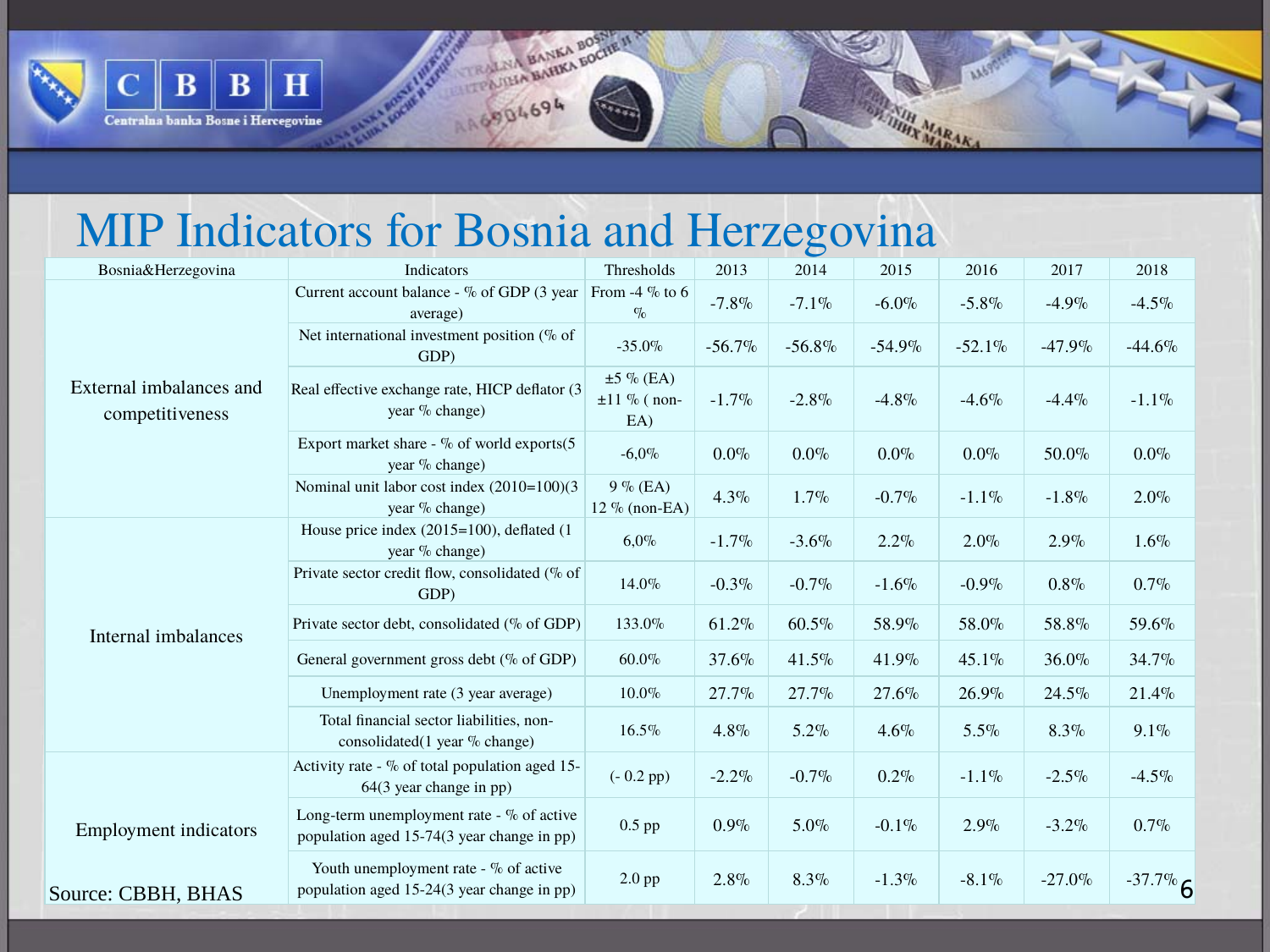

# MIP Indicators for Bosnia and Herzegovina
| Bosnia&Herzegovina | Indicators | Thresholds | 2013 | 2014 | 2015 | 2016 | 2017 | 2018 |
| --- | --- | --- | --- | --- | --- | --- | --- | --- |
| External imbalances and competitiveness | Current account balance - % of GDP (3 year average) | From -4 % to 6 % | -7.8% | -7.1% | -6.0% | -5.8% | -4.9% | -4.5% |
|  | Net international investment position (% of GDP) | -35.0% | -56.7% | -56.8% | -54.9% | -52.1% | -47.9% | -44.6% |
|  | Real effective exchange rate, HICP deflator (3 year % change) | ±5 % (EA) ±11 % ( non-EA) | -1.7% | -2.8% | -4.8% | -4.6% | -4.4% | -1.1% |
|  | Export market share - % of world exports(5 year % change) | -6,0% | 0.0% | 0.0% | 0.0% | 0.0% | 50.0% | 0.0% |
|  | Nominal unit labor cost index (2010=100)(3 year % change) | 9 % (EA) 12 % (non-EA) | 4.3% | 1.7% | -0.7% | -1.1% | -1.8% | 2.0% |
| Internal imbalances | House price index (2015=100), deflated (1 year % change) | 6,0% | -1.7% | -3.6% | 2.2% | 2.0% | 2.9% | 1.6% |
|  | Private sector credit flow, consolidated (% of GDP) | 14.0% | -0.3% | -0.7% | -1.6% | -0.9% | 0.8% | 0.7% |
|  | Private sector debt, consolidated (% of GDP) | 133.0% | 61.2% | 60.5% | 58.9% | 58.0% | 58.8% | 59.6% |
|  | General government gross debt (% of GDP) | 60.0% | 37.6% | 41.5% | 41.9% | 45.1% | 36.0% | 34.7% |
|  | Unemployment rate (3 year average) | 10.0% | 27.7% | 27.7% | 27.6% | 26.9% | 24.5% | 21.4% |
|  | Total financial sector liabilities, non-consolidated(1 year % change) | 16.5% | 4.8% | 5.2% | 4.6% | 5.5% | 8.3% | 9.1% |
| Employment indicators | Activity rate - % of total population aged 15-64(3 year change in pp) | (- 0.2 pp) | -2.2% | -0.7% | 0.2% | -1.1% | -2.5% | -4.5% |
|  | Long-term unemployment rate - % of active population aged 15-74(3 year change in pp) | 0.5 pp | 0.9% | 5.0% | -0.1% | 2.9% | -3.2% | 0.7% |
|  | Youth unemployment rate - % of active population aged 15-24(3 year change in pp) | 2.0 pp | 2.8% | 8.3% | -1.3% | -8.1% | -27.0% | -37.7% |
6
Source: CBBH, BHAS